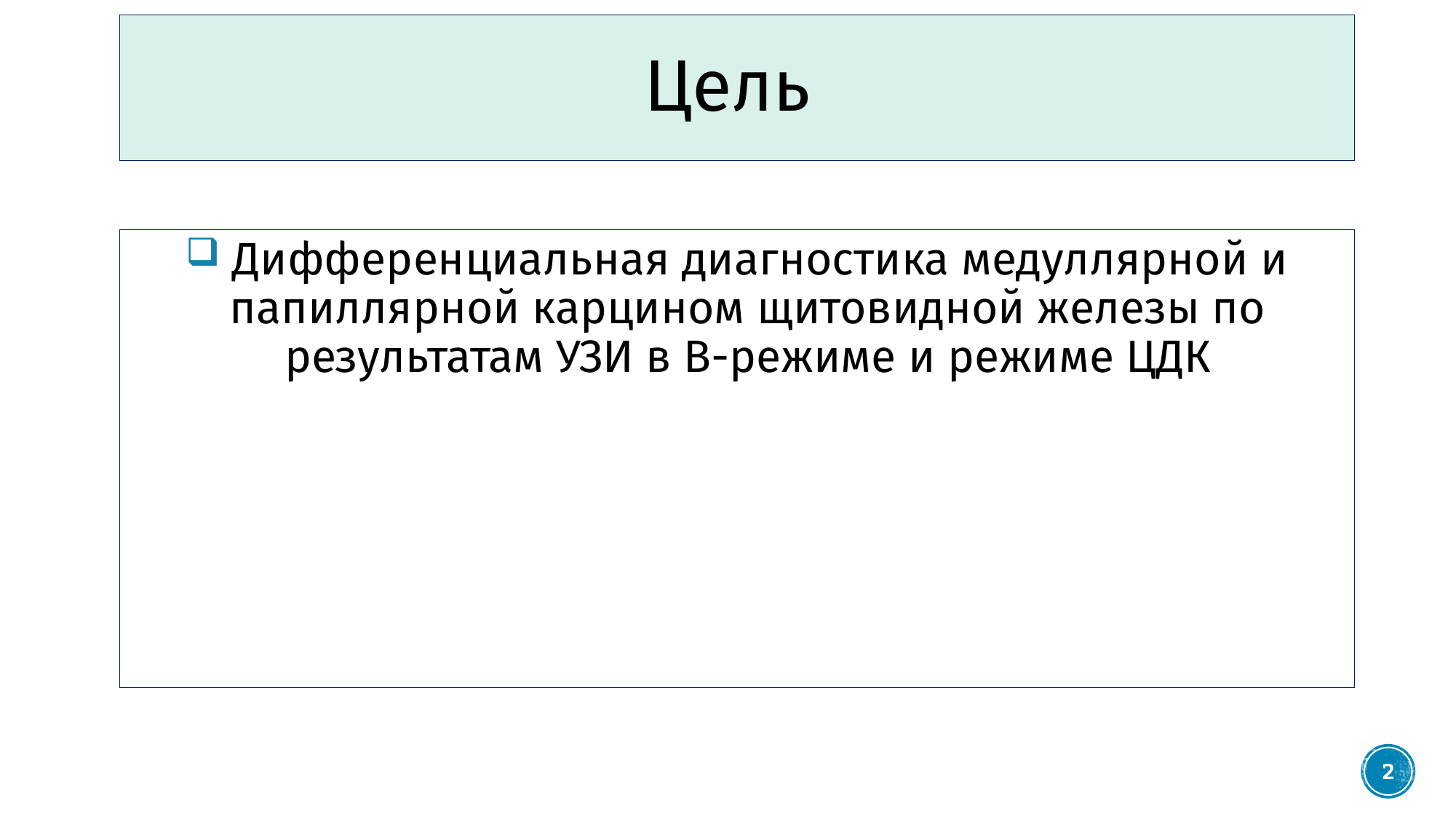

# Цель
 Дифференциальная диагностика медуллярной и папиллярной карцином щитовидной железы по результатам УЗИ в В-режиме и режиме ЦДК
2